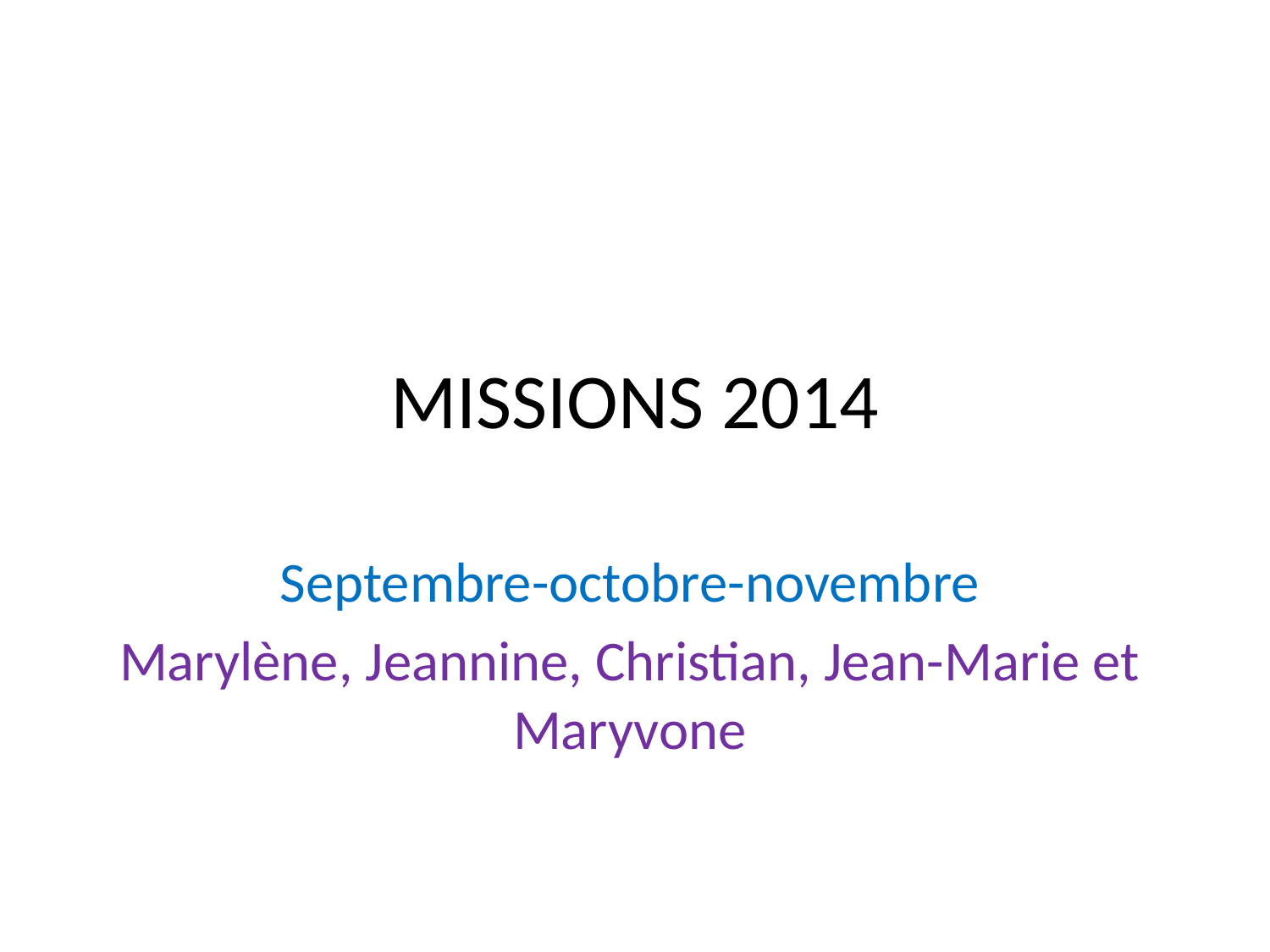

# MISSIONS 2014
Septembre-octobre-novembre
Marylène, Jeannine, Christian, Jean-Marie et Maryvone